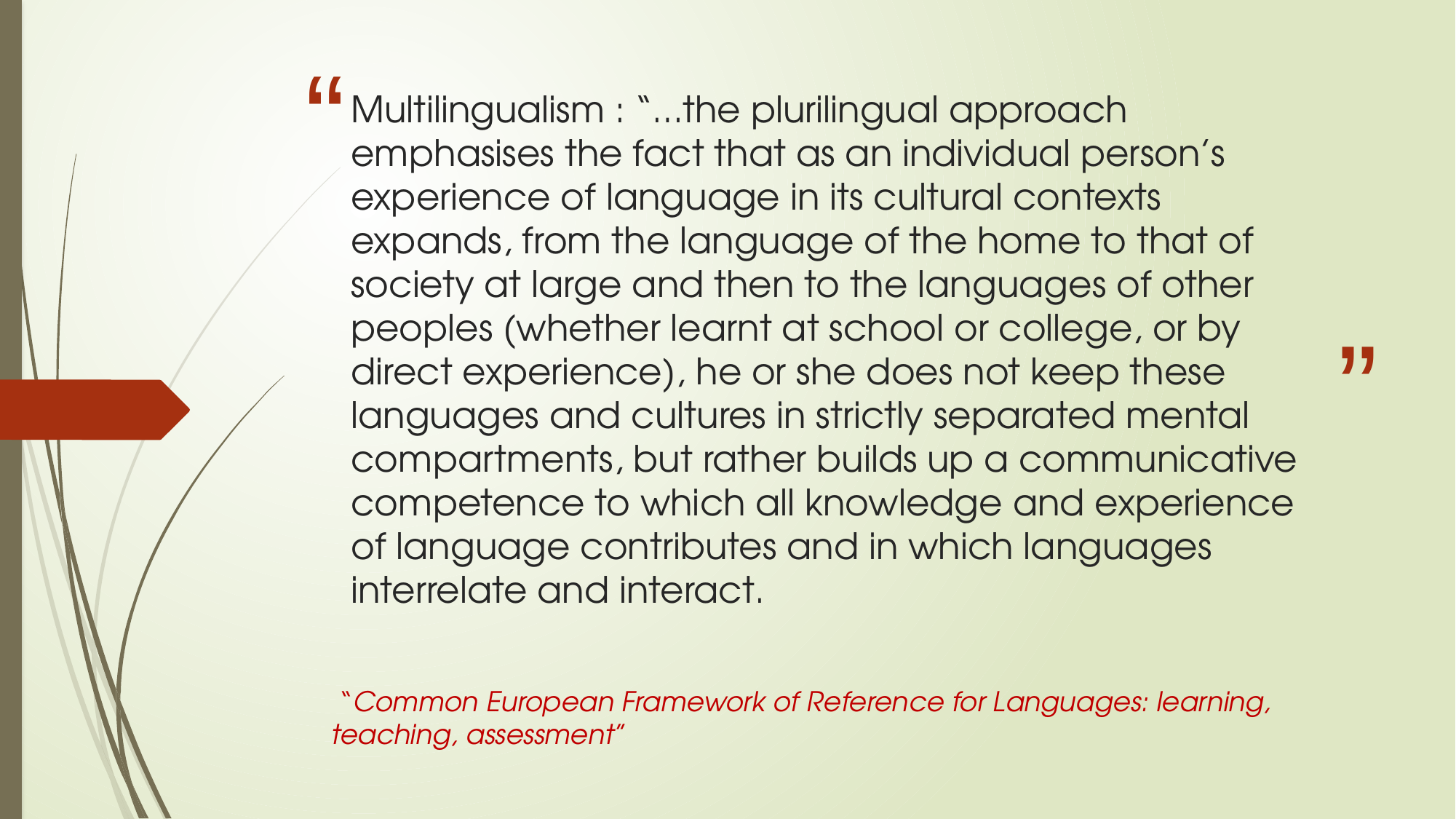

# Multilingualism : “…the plurilingual approach emphasises the fact that as an individual person’s experience of language in its cultural contexts expands, from the language of the home to that of society at large and then to the languages of other peoples (whether learnt at school or college, or by direct experience), he or she does not keep these languages and cultures in strictly separated mental compartments, but rather builds up a communicative competence to which all knowledge and experience of language contributes and in which languages interrelate and interact.

 “Common European Framework of Reference for Languages: learning, teaching, assessment”